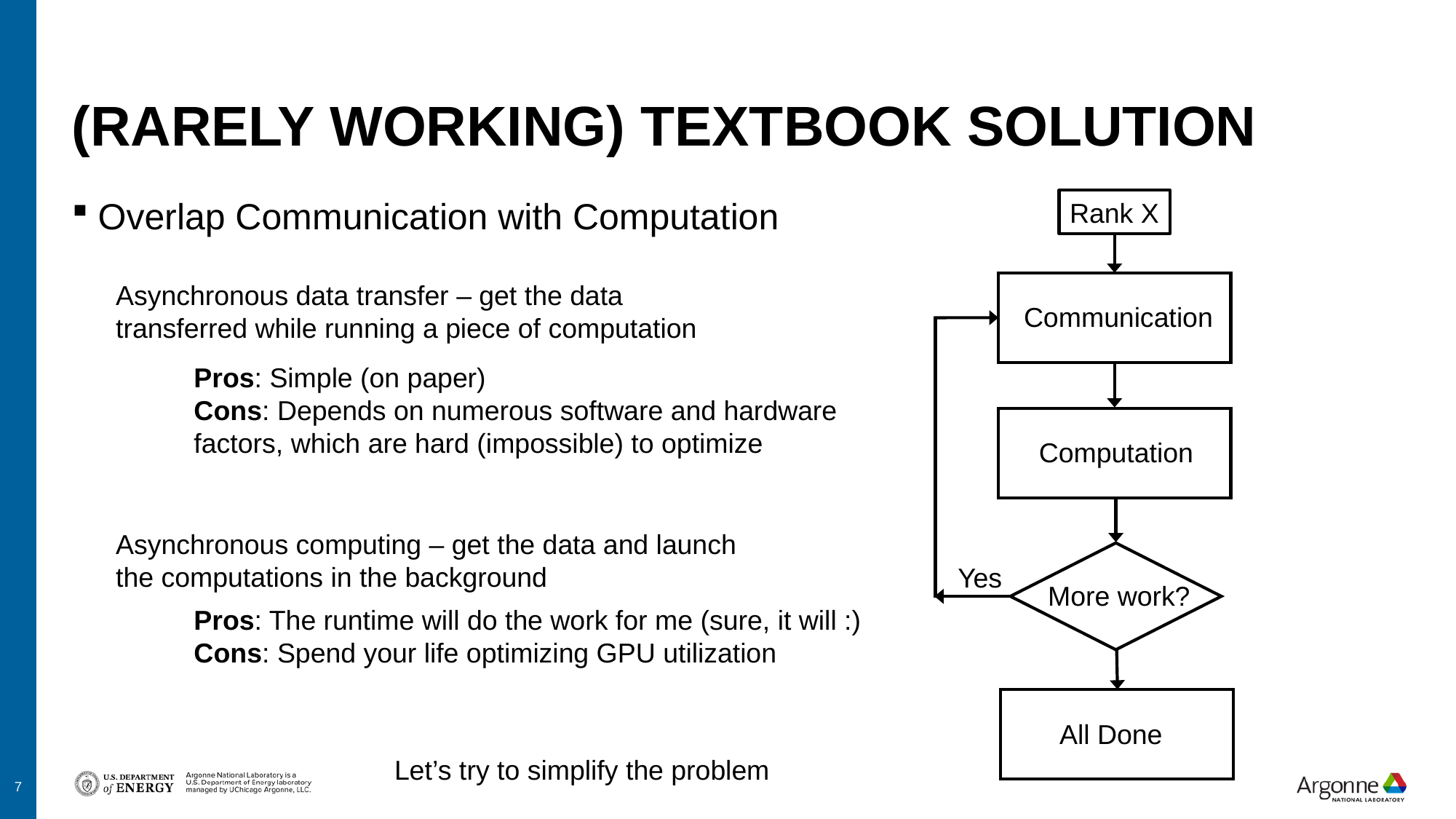

# (rarely working) TEXTBOOK solution
Rank X

Communication

Computation

Yes
More work?

All Done
Overlap Communication with Computation
Asynchronous data transfer – get the data transferred while running a piece of computation
Pros: Simple (on paper)
Cons: Depends on numerous software and hardware factors, which are hard (impossible) to optimize
Asynchronous computing – get the data and launch the computations in the background
Pros: The runtime will do the work for me (sure, it will :)
Cons: Spend your life optimizing GPU utilization
Let’s try to simplify the problem
7